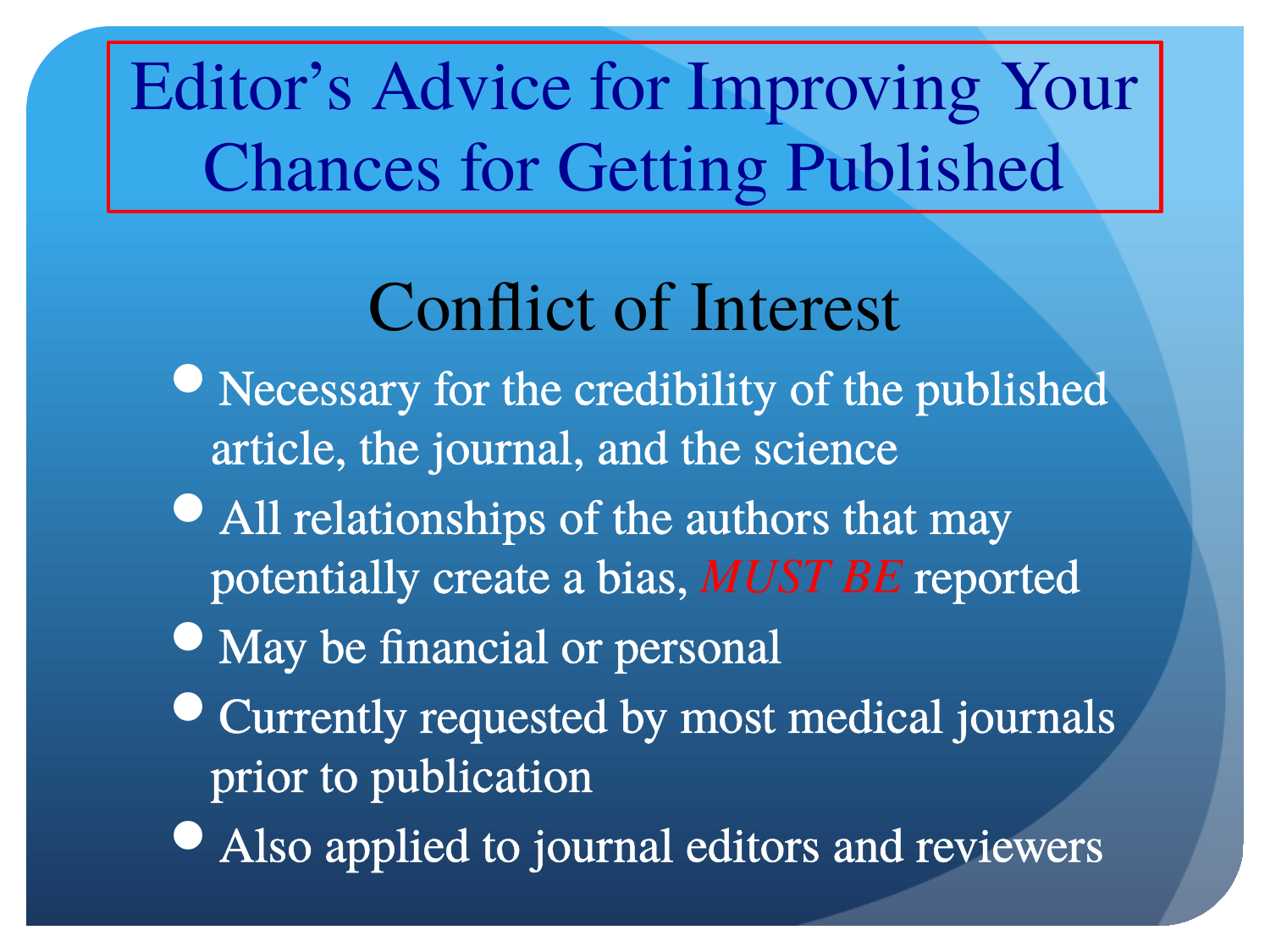

# Editor’s Advice for Improving Your Chances for Getting Published
Conflict of Interest
Necessary for the credibility of the published article, the journal, and the science
All relationships of the authors that may potentially create a bias, MUST BE reported
May be financial or personal
Currently requested by most medical journals prior to publication
Also applied to journal editors and reviewers